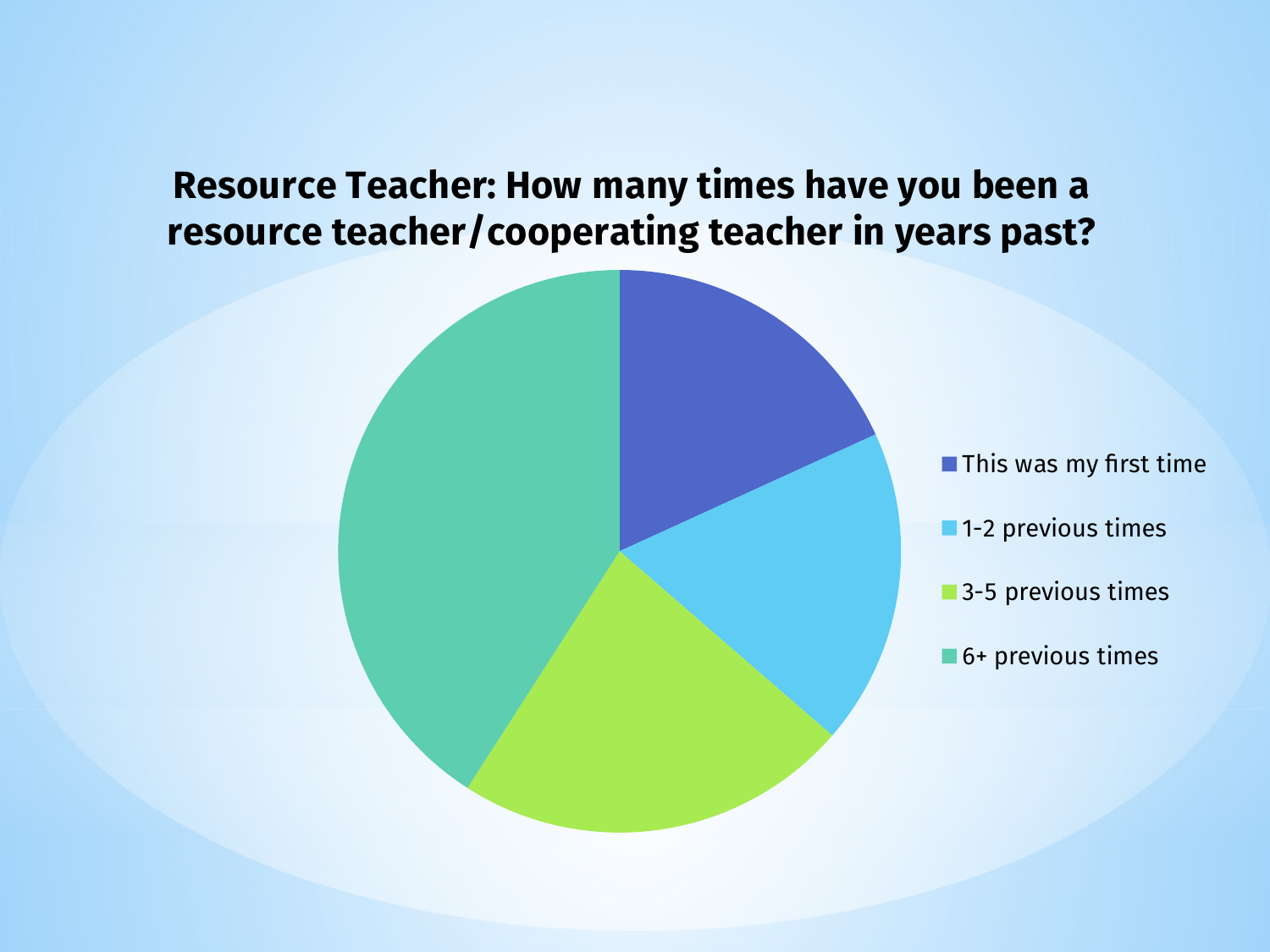

### Chart: Resource Teacher: How many times have you been a resource teacher/cooperating teacher in years past?

| Category | How many times have you been a resource teacher/cooperating teacher in years past? |
|---|---|
| This was my first time | 4.0 |
| 1-2 previous times | 4.0 |
| 3-5 previous times | 5.0 |
| 6+ previous times | 9.0 |